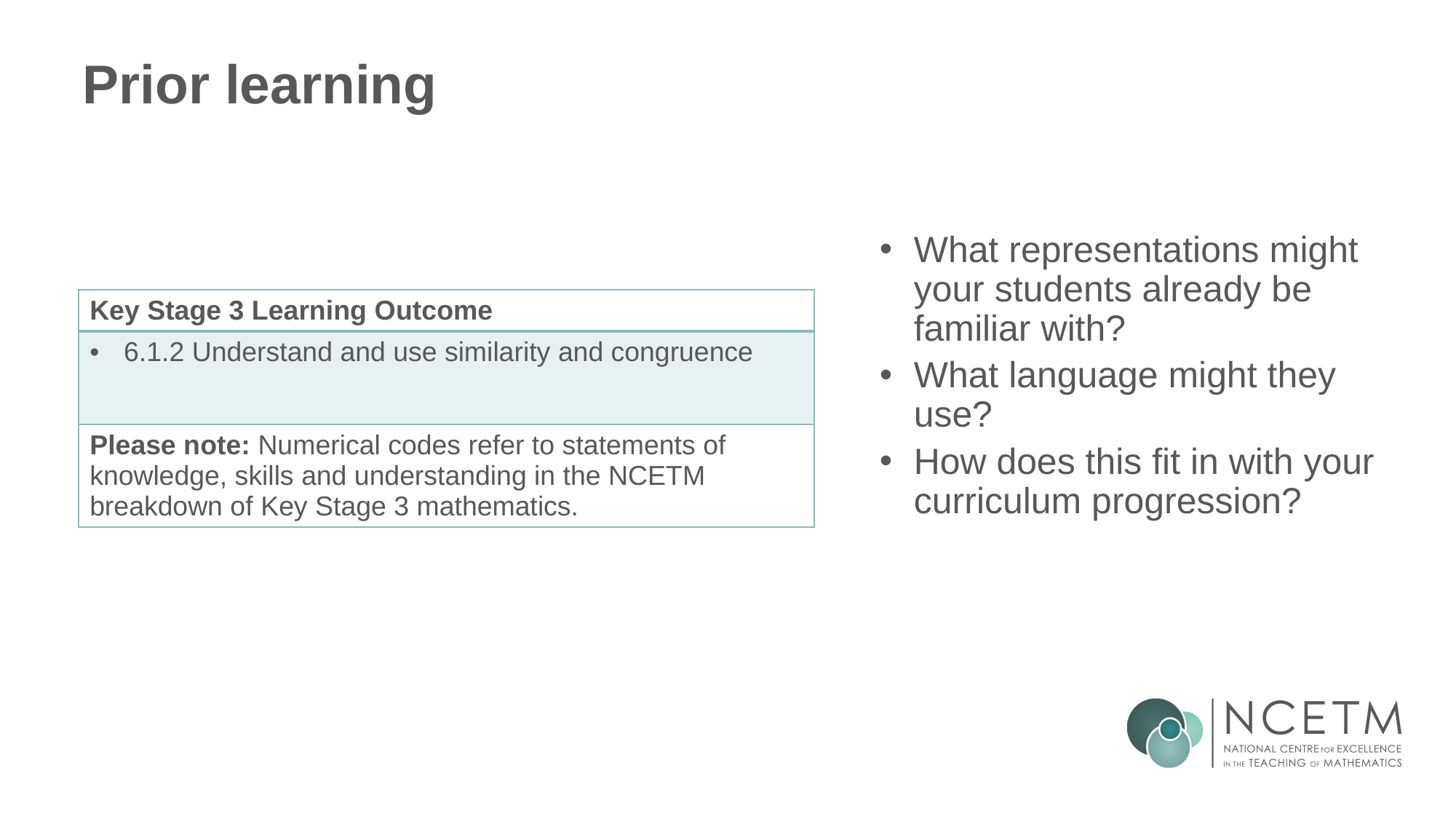

# Prior learning
What representations might your students already be familiar with?
What language might they use?
How does this fit in with your curriculum progression?
| Key Stage 3 Learning Outcome |
| --- |
| 6.1.2 Understand and use similarity and congruence |
| Please note: Numerical codes refer to statements of knowledge, skills and understanding in the NCETM breakdown of Key Stage 3 mathematics. |